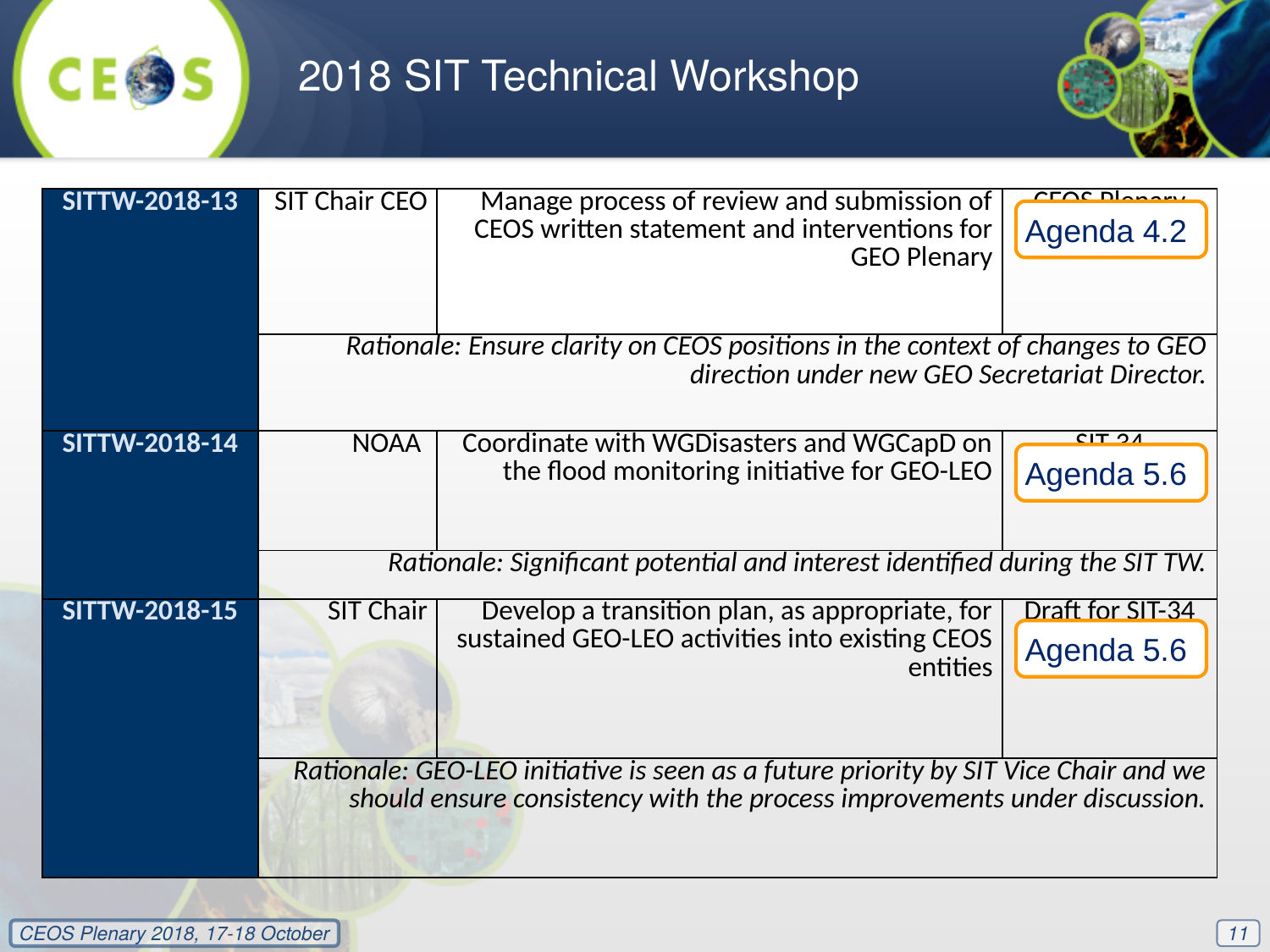

2018 SIT Technical Workshop
| SITTW-2018-13 | SIT Chair CEO | Manage process of review and submission of CEOS written statement and interventions for GEO Plenary | CEOS Plenary |
| --- | --- | --- | --- |
|  | Rationale: Ensure clarity on CEOS positions in the context of changes to GEO direction under new GEO Secretariat Director. |  |  |
| SITTW-2018-14 | NOAA | Coordinate with WGDisasters and WGCapD on the flood monitoring initiative for GEO-LEO | SIT-34 |
|  | Rationale: Significant potential and interest identified during the SIT TW. |  |  |
| SITTW-2018-15 | SIT Chair | Develop a transition plan, as appropriate, for sustained GEO-LEO activities into existing CEOS entities | Draft for SIT-34 Final for SIT TW 2019 |
|  | Rationale: GEO-LEO initiative is seen as a future priority by SIT Vice Chair and we should ensure consistency with the process improvements under discussion. |  |  |
Agenda 4.2

Agenda 5.6
Agenda 5.6
11